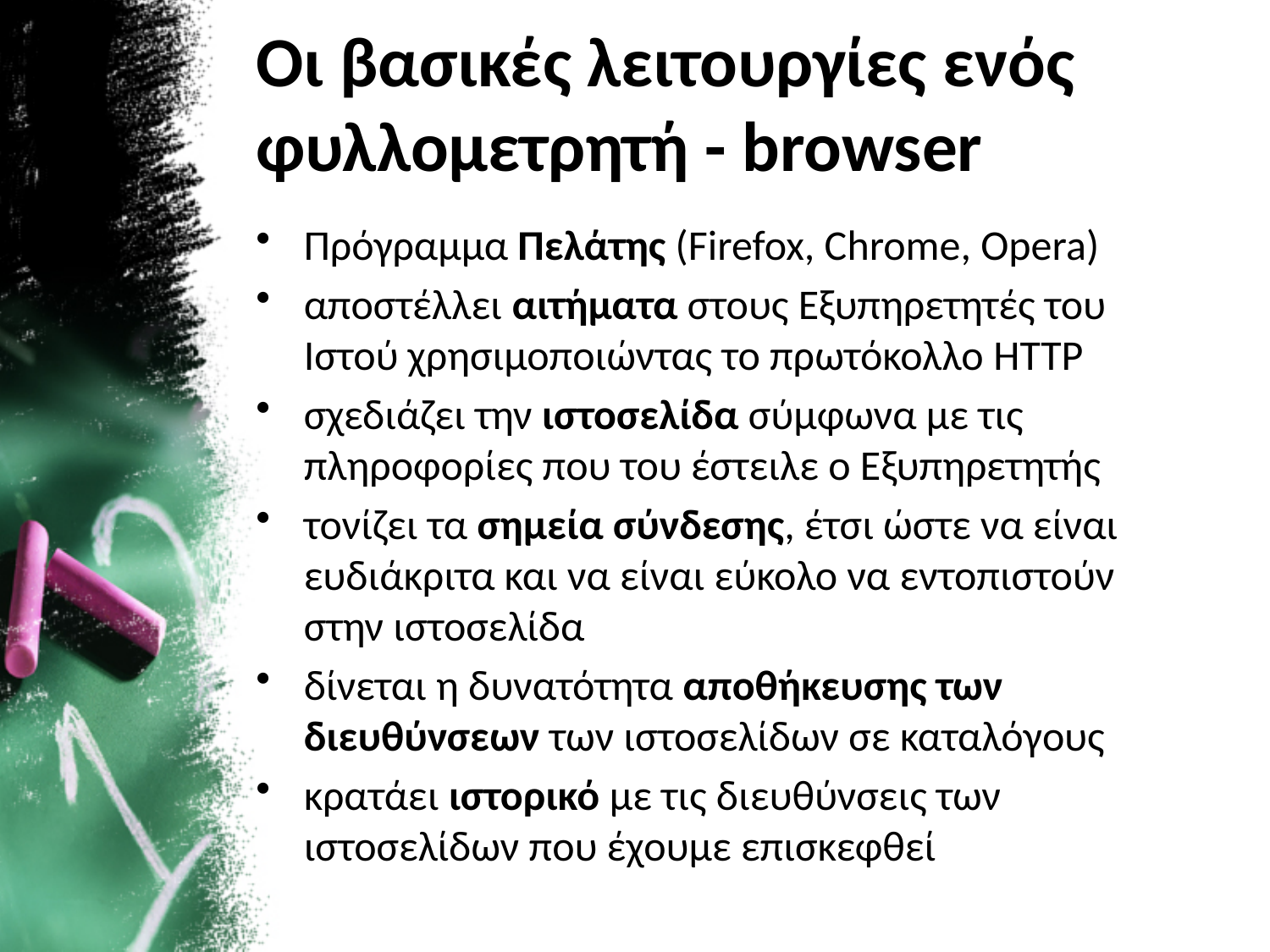

# Οι βασικές λειτουργίες ενός φυλλομετρητή - browser
Πρόγραμμα Πελάτης (Firefox, Chrome, Opera)
αποστέλλει αιτήματα στους Εξυπηρετητές του Ιστού χρησιμοποιώντας το πρωτόκολλο HTTP
σχεδιάζει την ιστοσελίδα σύμφωνα με τις πληροφορίες που του έστειλε ο Εξυπηρετητής
τονίζει τα σημεία σύνδεσης, έτσι ώστε να είναι ευδιάκριτα και να είναι εύκολο να εντοπιστούν στην ιστοσελίδα
δίνεται η δυνατότητα αποθήκευσης των διευθύνσεων των ιστοσελίδων σε καταλόγους
κρατάει ιστορικό με τις διευθύνσεις των ιστοσελίδων που έχουμε επισκεφθεί